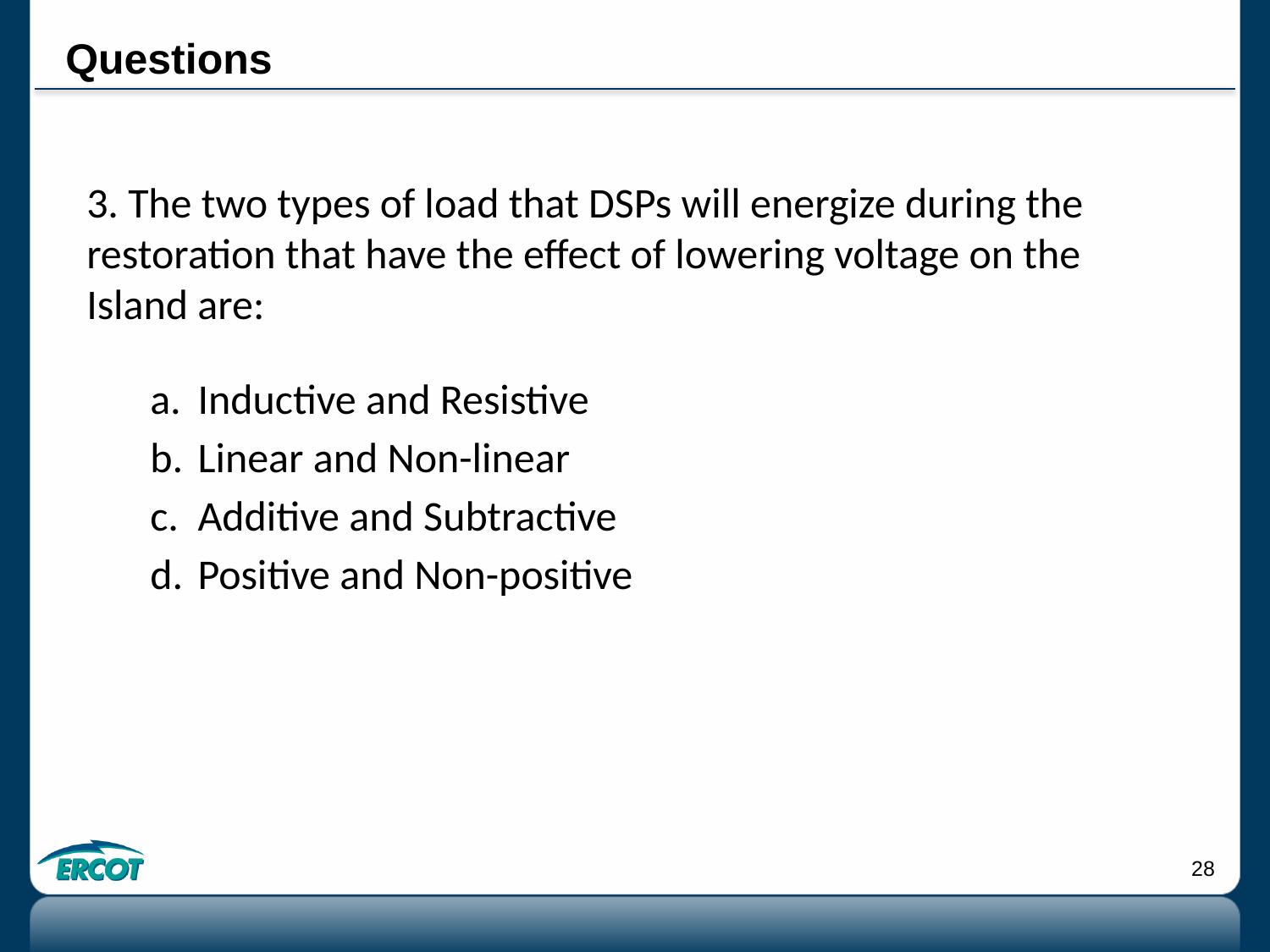

# Questions
3. The two types of load that DSPs will energize during the restoration that have the effect of lowering voltage on the Island are:
Inductive and Resistive
Linear and Non-linear
Additive and Subtractive
Positive and Non-positive